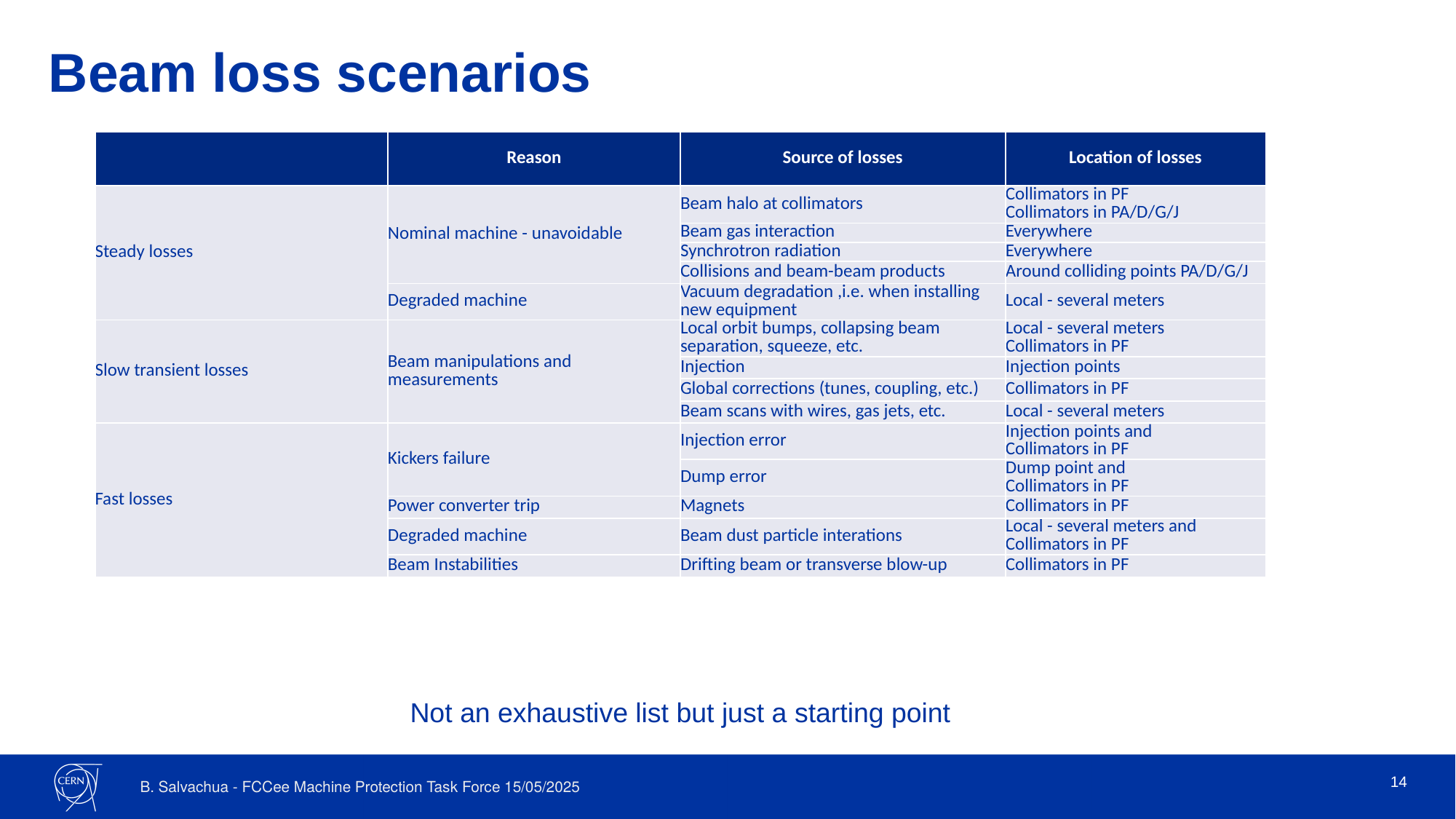

# Beam loss scenarios
|  | Reason | Source of losses | Location of losses |
| --- | --- | --- | --- |
| Steady losses | Nominal machine - unavoidable | Beam halo at collimators | Collimators in PF Collimators in PA/D/G/J |
|  |  | Beam gas interaction | Everywhere |
|  |  | Synchrotron radiation | Everywhere |
|  |  | Collisions and beam-beam products | Around colliding points PA/D/G/J |
|  | Degraded machine | Vacuum degradation ,i.e. when installing new equipment | Local - several meters |
| Slow transient losses | Beam manipulations and measurements | Local orbit bumps, collapsing beam separation, squeeze, etc. | Local - several meters Collimators in PF |
|  |  | Injection | Injection points |
|  |  | Global corrections (tunes, coupling, etc.) | Collimators in PF |
|  |  | Beam scans with wires, gas jets, etc. | Local - several meters |
| Fast losses | Kickers failure | Injection error | Injection points and Collimators in PF |
|  |  | Dump error | Dump point and Collimators in PF |
|  | Power converter trip | Magnets | Collimators in PF |
|  | Degraded machine | Beam dust particle interations | Local - several meters and Collimators in PF |
|  | Beam Instabilities | Drifting beam or transverse blow-up | Collimators in PF |
Not an exhaustive list but just a starting point
14